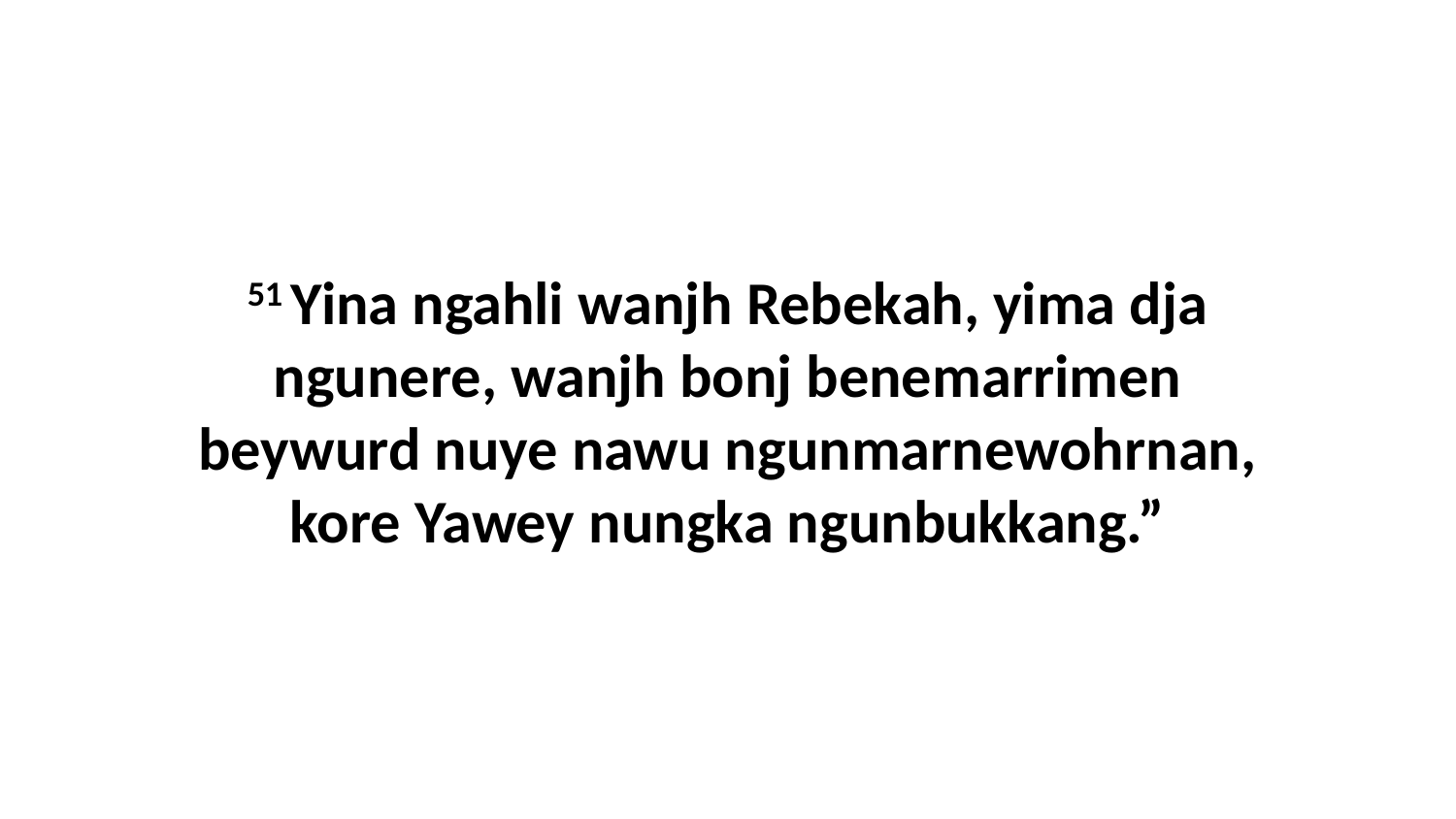

51 Yina ngahli wanjh Rebekah, yima dja ngunere, wanjh bonj benemarrimen beywurd nuye nawu ngunmarnewohrnan, kore Yawey nungka ngunbukkang.”